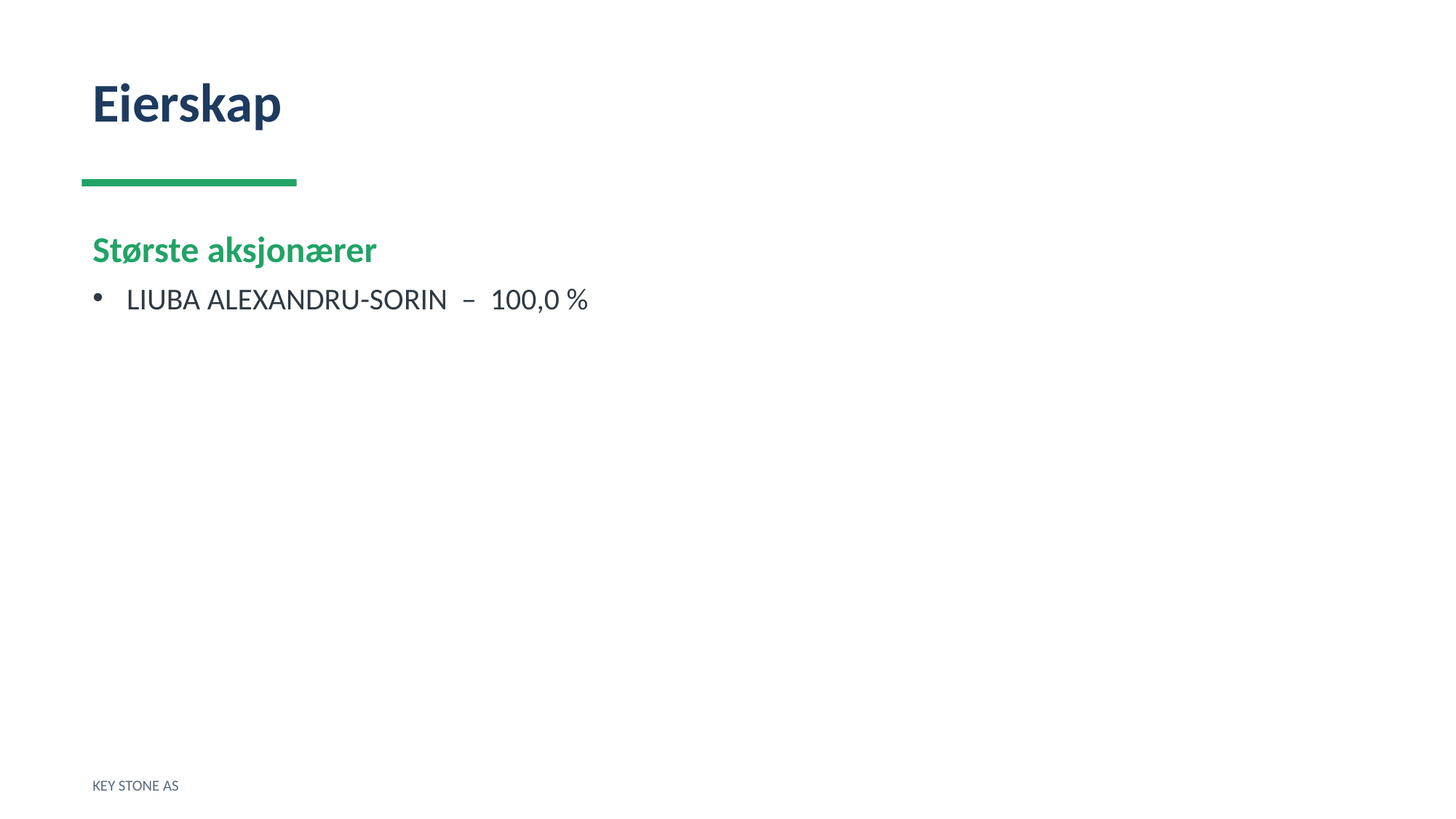

Eierskap

Største aksjonærer
LIUBA ALEXANDRU-SORIN  –  100,0 %
KEY STONE AS